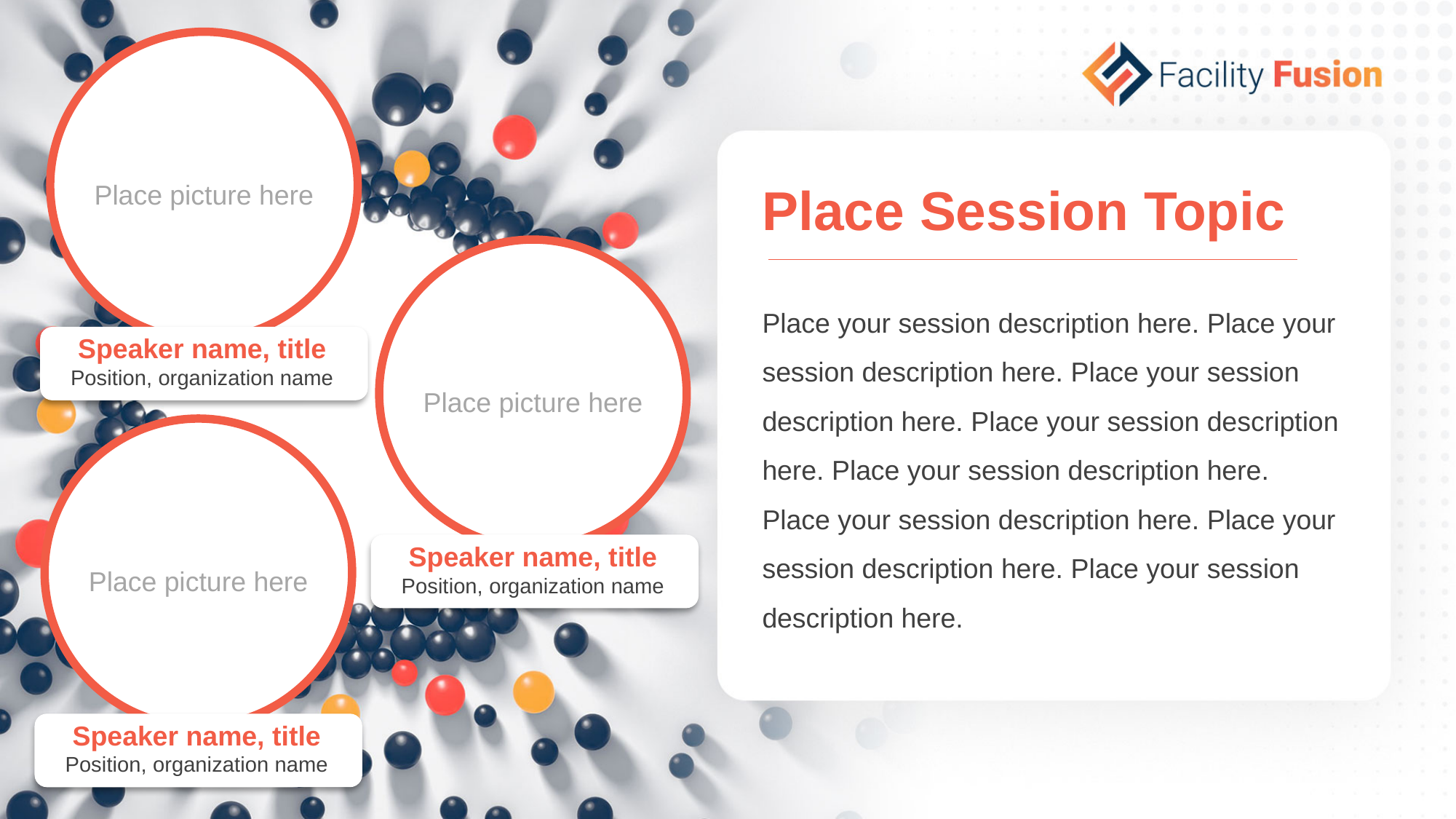

Place Session Topic
Place picture here

Place your session description here. Place your session description here. Place your session description here. Place your session description here. Place your session description here.
Place your session description here. Place your session description here. Place your session description here.
Speaker name, title
Position, organization name

Place picture here

Speaker name, title
Position, organization name

Place picture here
Speaker name, title
Position, organization name